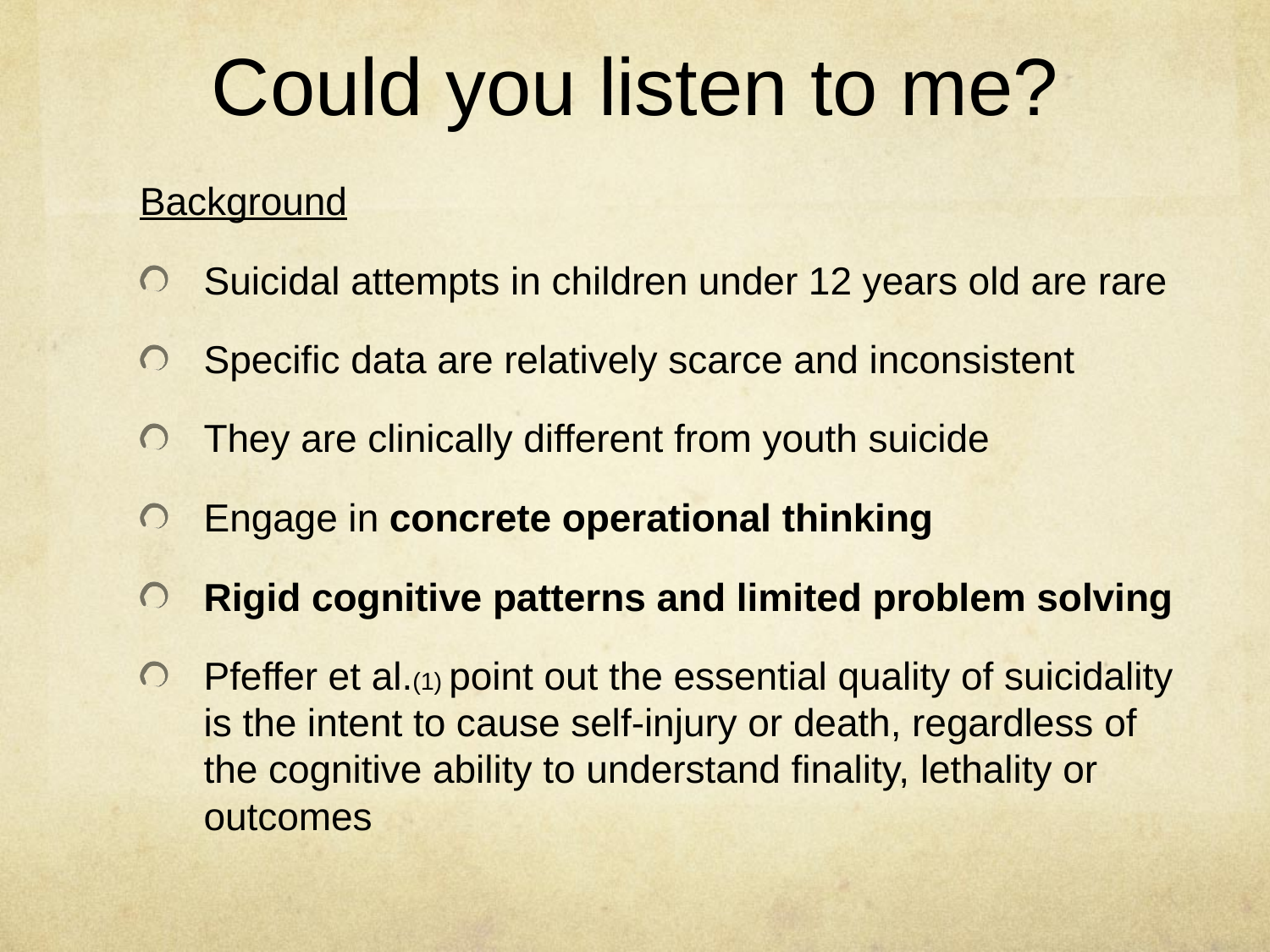

# Could you listen to me?
Background
Suicidal attempts in children under 12 years old are rare
Specific data are relatively scarce and inconsistent
They are clinically different from youth suicide
Engage in concrete operational thinking
Rigid cognitive patterns and limited problem solving
Pfeffer et al.(1) point out the essential quality of suicidality is the intent to cause self-injury or death, regardless of the cognitive ability to understand finality, lethality or outcomes